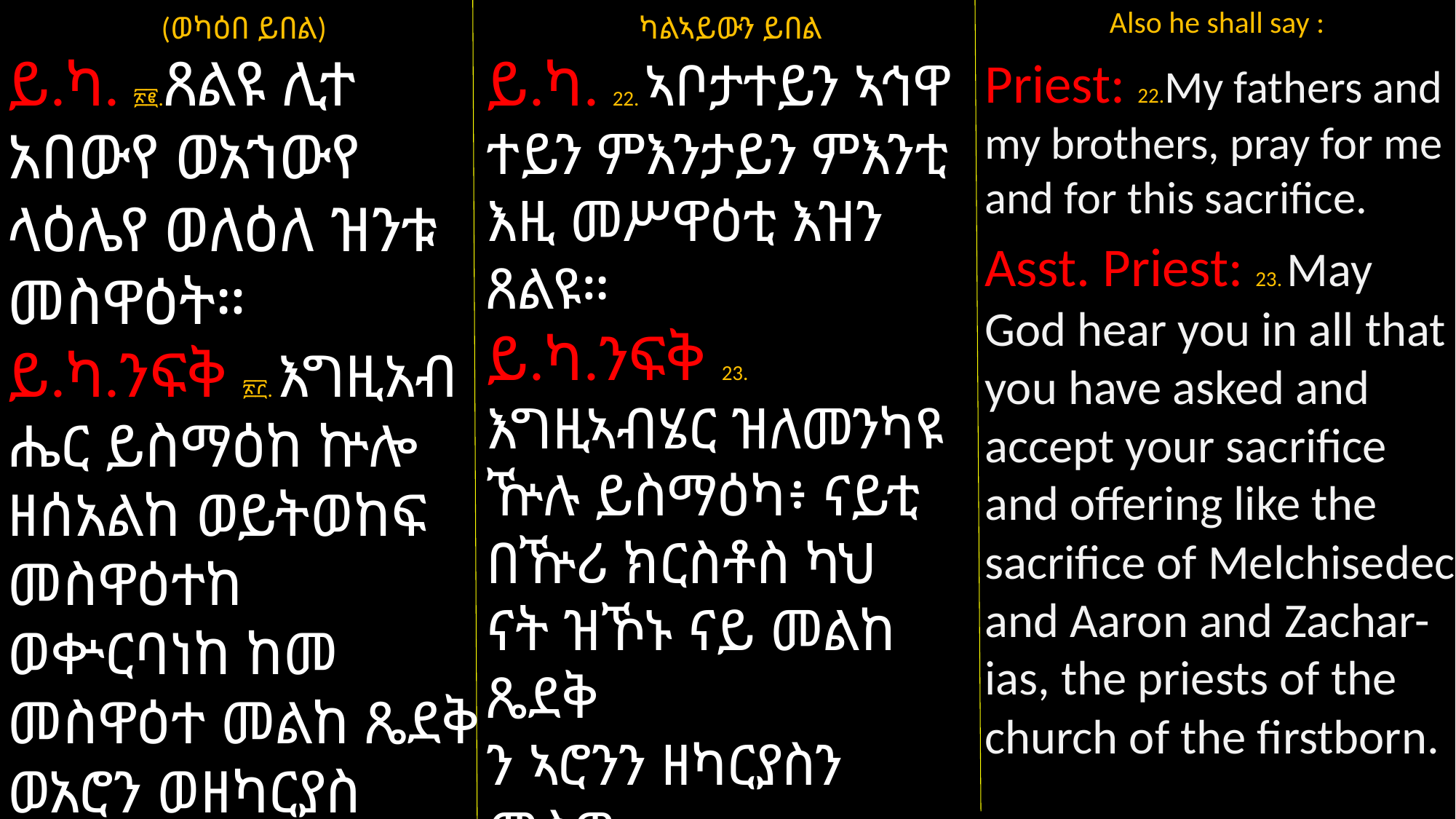

Also he shall say :
Priest: 22.My fathers and my brothers, pray for me and for this sacrifice.
Asst. Priest: 23. May God hear you in all that you have asked and accept your sacrifice and offering like the sacrifice of Melchisedec and Aaron and Zachar-ias, the priests of the church of the firstborn.
ካልኣይውን ይበል
ይ.ካ. 22. ኣቦታተይን ኣኅዋ
ተይን ምእንታይን ምእንቲ እዚ መሥዋዕቲ እዝን ጸልዩ።
ይ.ካ.ንፍቅ 23. እግዚኣብሄር ዝለመንካዩ ዅሉ ይስማዕካ፥ ናይቲ በዅሪ ክርስቶስ ካህ
ናት ዝኾኑ ናይ መልከ ጼደቅ
ን ኣሮንን ዘካርያስን መስዋ
ዕቲ ዝተቐበለ መሥዋዕትኻ
ን ቍርባንካን ይቀበለልካ።
(ወካዕበ ይበል)
ይ.ካ. ፳፪.ጸልዩ ሊተ አበውየ ወአኀውየ ላዕሌየ ወለዕለ ዝንቱ መስዋዕት።
ይ.ካ.ንፍቅ ፳፫. እግዚአብ
ሔር ይስማዕከ ኵሎ ዘሰአልከ ወይትወከፍ መስዋዕተከ ወቍርባነከ ከመ መስዋዕተ መልከ ጼደቅ ወአሮን ወዘካርያስ ካህናት ቤተ ክርስቲያኑ ለበኵር።